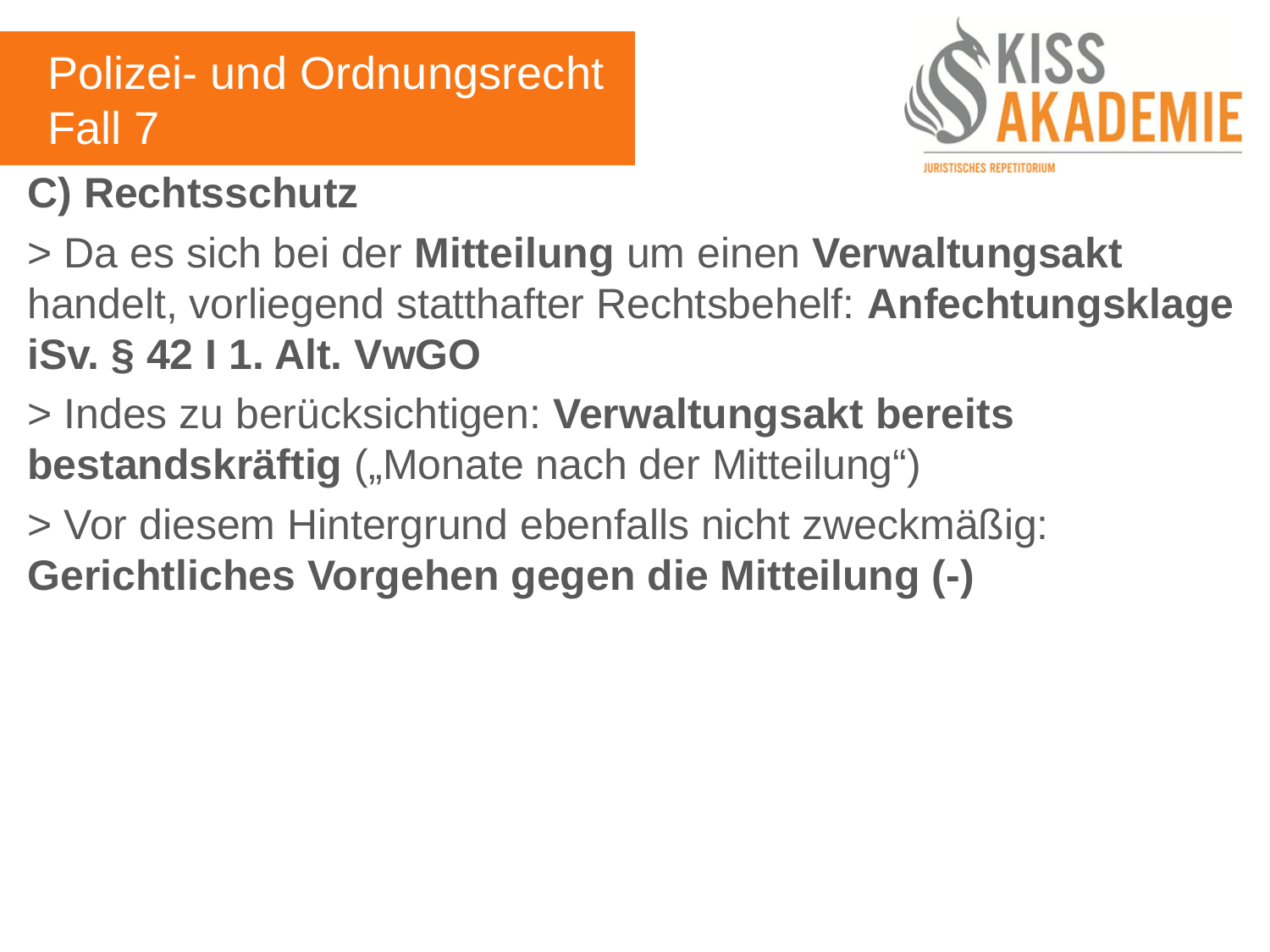

Polizei- und Ordnungsrecht
Fall 7
C) Rechtsschutz
> Da es sich bei der Mitteilung um einen Verwaltungsakt handelt, vorliegend statthafter Rechtsbehelf: Anfechtungsklage iSv. § 42 I 1. Alt. VwGO
> Indes zu berücksichtigen: Verwaltungsakt bereits bestandskräftig („Monate nach der Mitteilung“)
> Vor diesem Hintergrund ebenfalls nicht zweckmäßig: Gerichtliches Vorgehen gegen die Mitteilung (-)